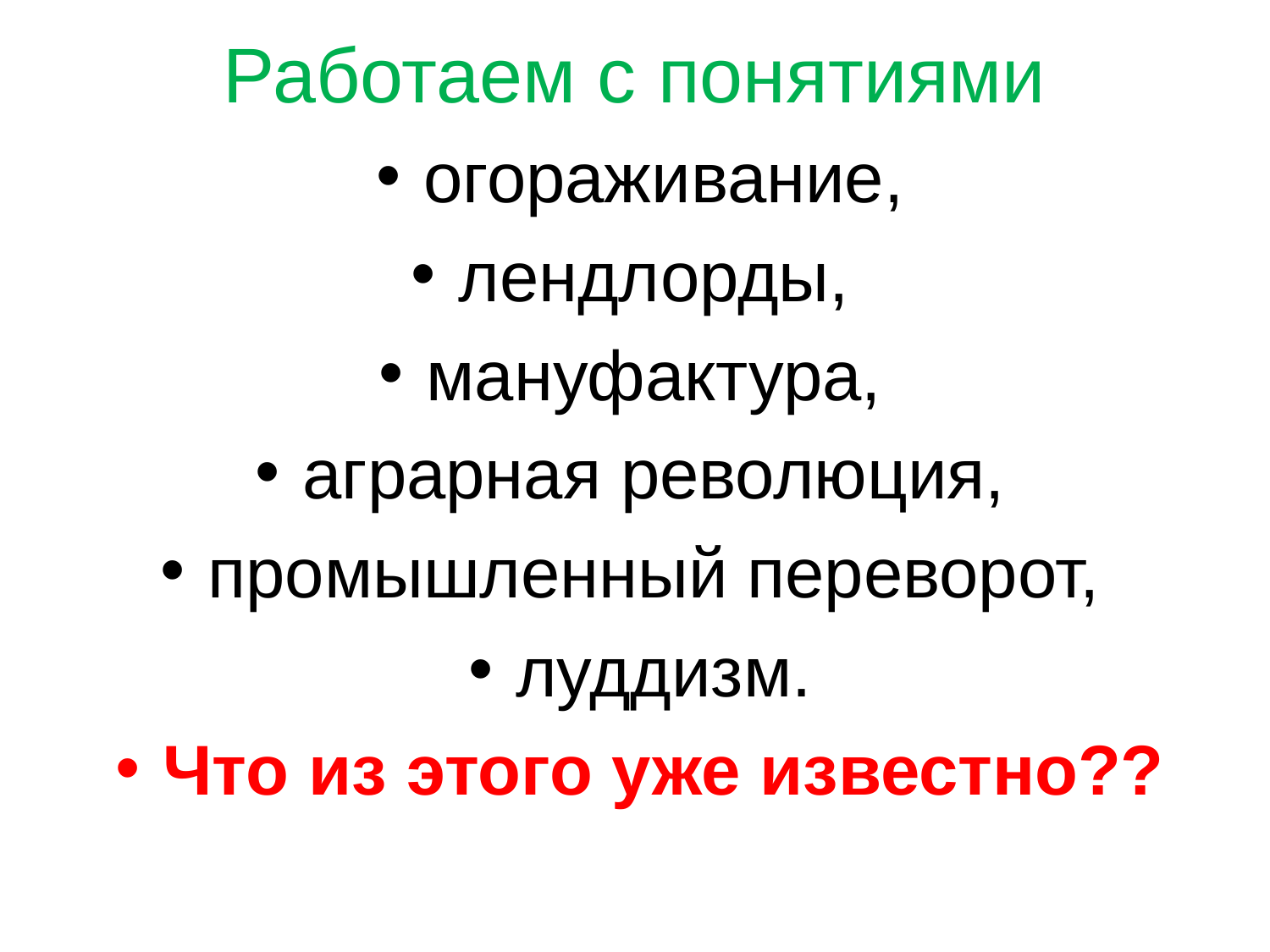

# Работаем с понятиями
огораживание,
лендлорды,
мануфактура,
аграрная революция,
промышленный переворот,
луддизм.
Что из этого уже известно??